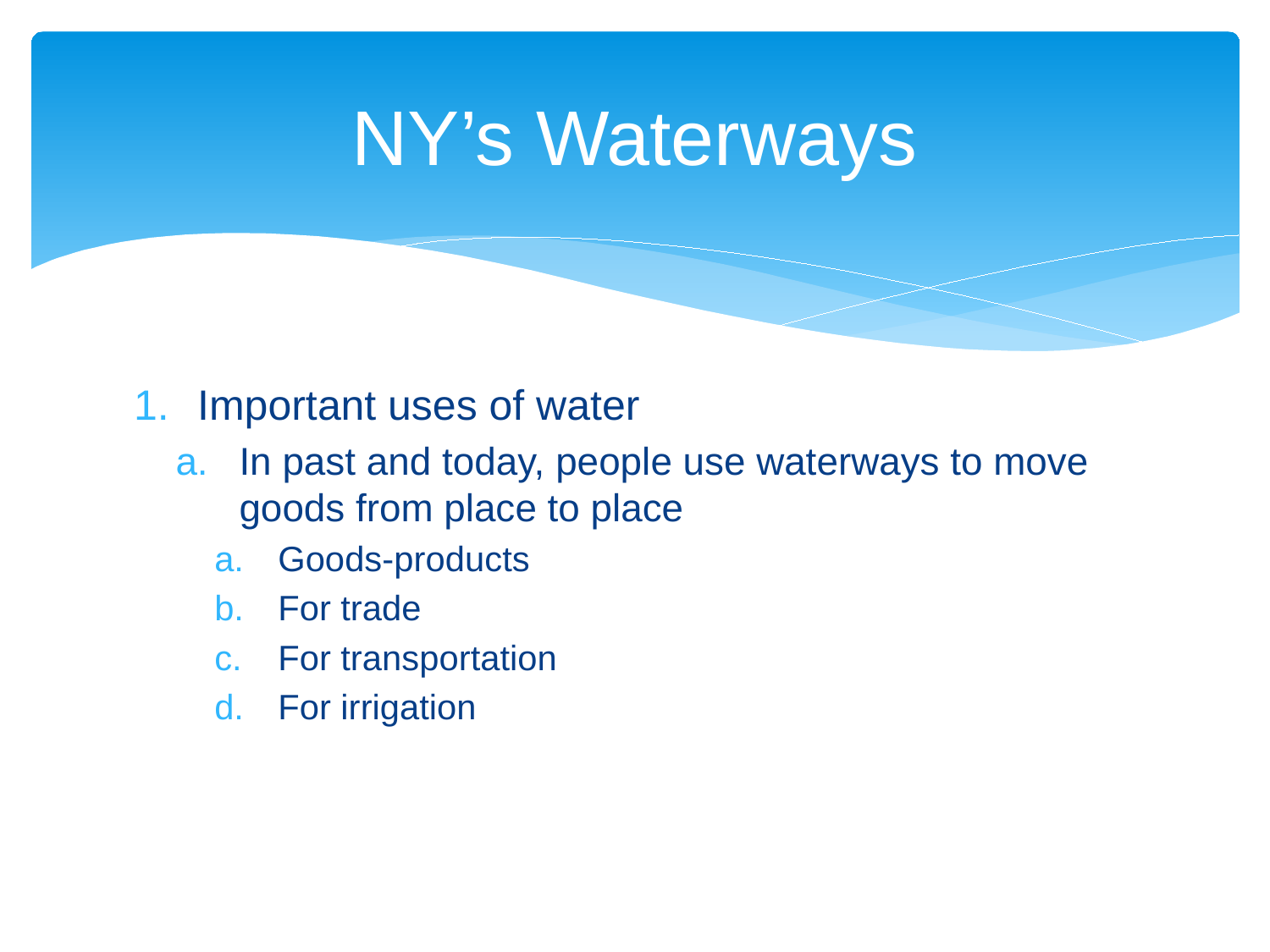

# NY’s Waterways
Important uses of water
In past and today, people use waterways to move goods from place to place
Goods-products
For trade
For transportation
For irrigation